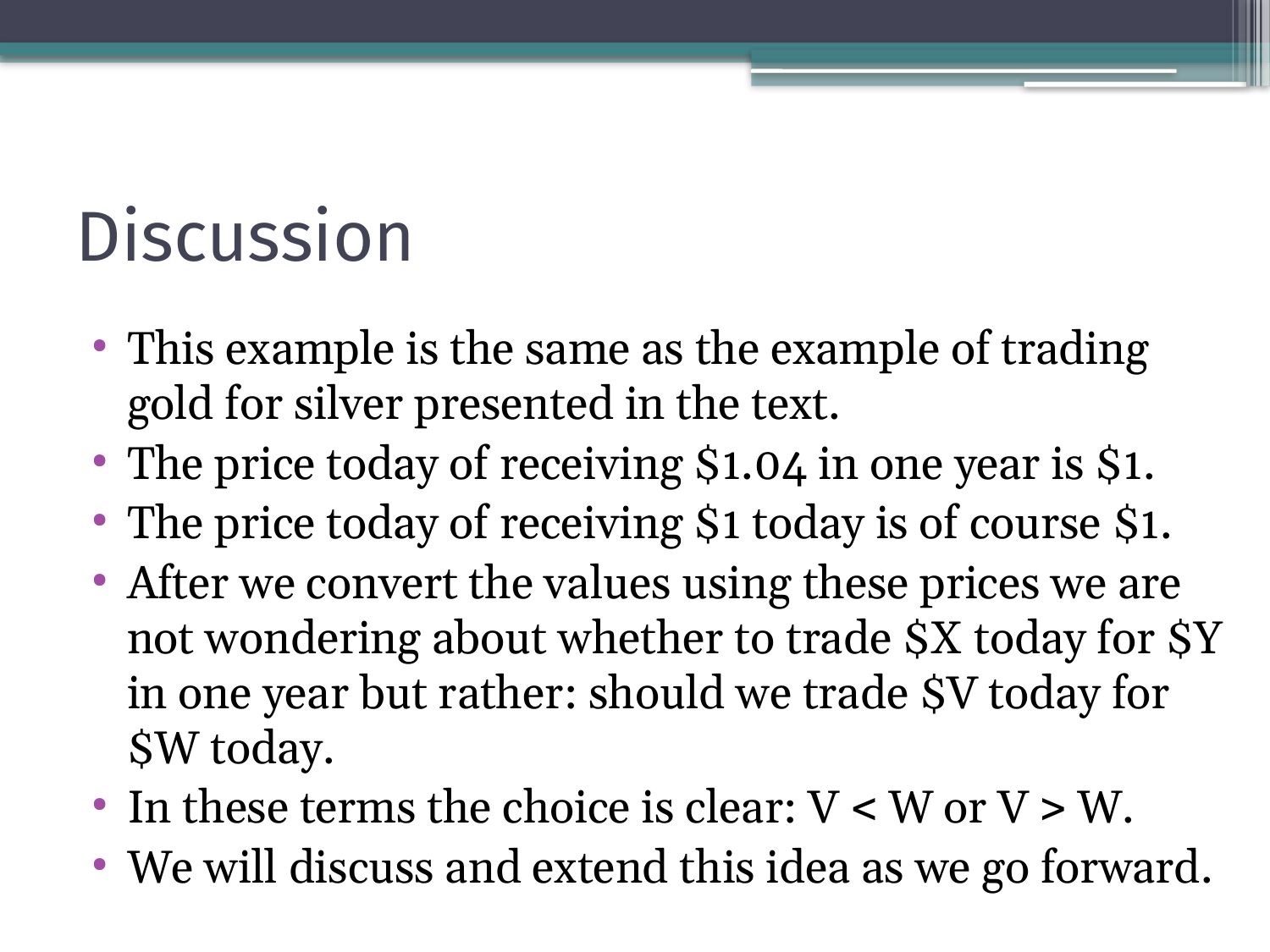

# Discussion
This example is the same as the example of trading gold for silver presented in the text.
The price today of receiving $1.04 in one year is $1.
The price today of receiving $1 today is of course $1.
After we convert the values using these prices we are not wondering about whether to trade $X today for $Y in one year but rather: should we trade $V today for $W today.
In these terms the choice is clear: V < W or V > W.
We will discuss and extend this idea as we go forward.